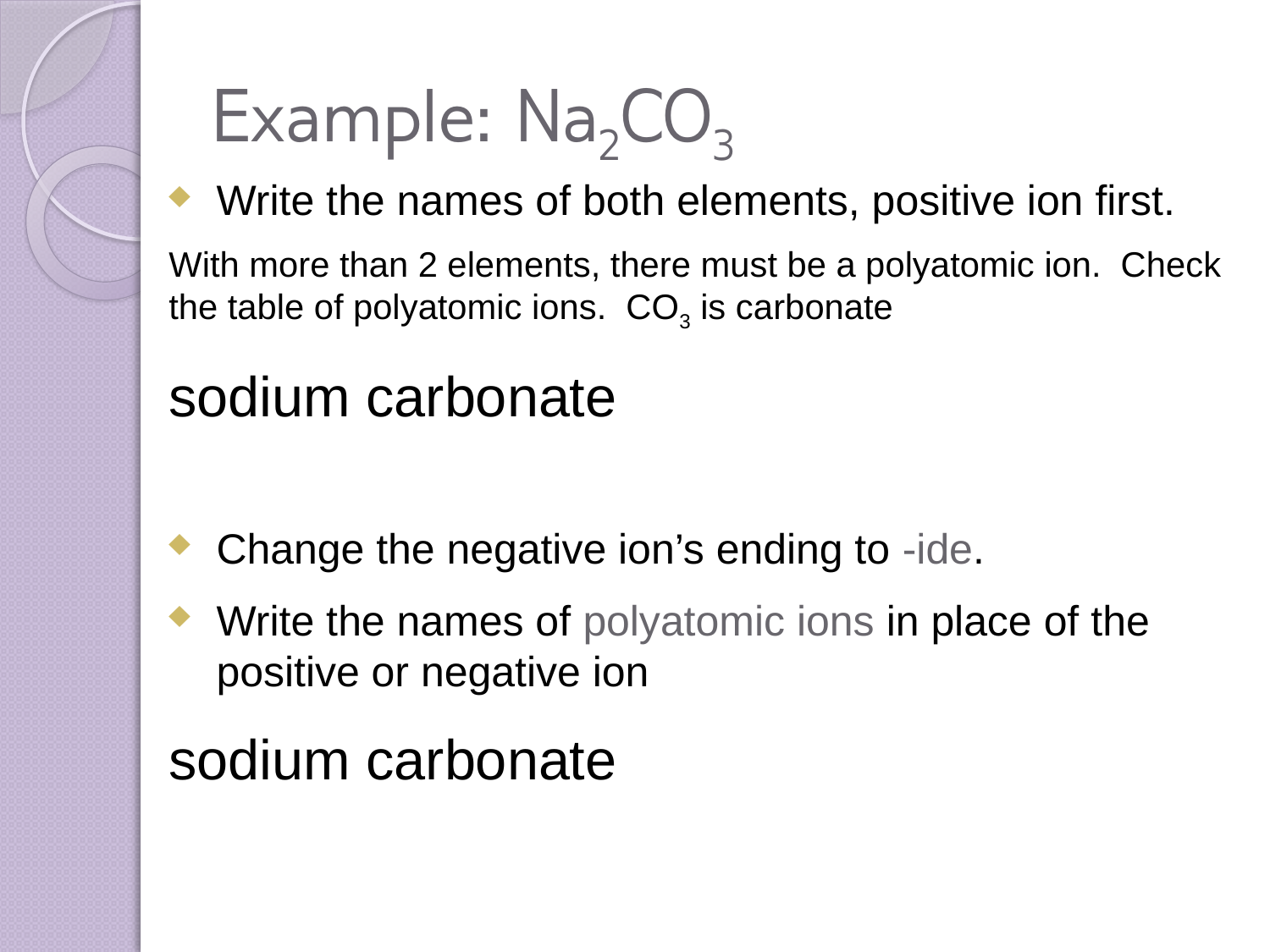

# Example: Na2CO3
Write the names of both elements, positive ion first.
With more than 2 elements, there must be a polyatomic ion.  Check the table of polyatomic ions.  CO3 is carbonate
sodium carbonate

Change the negative ion’s ending to -ide.
Write the names of polyatomic ions in place of the positive or negative ion
sodium carbonate